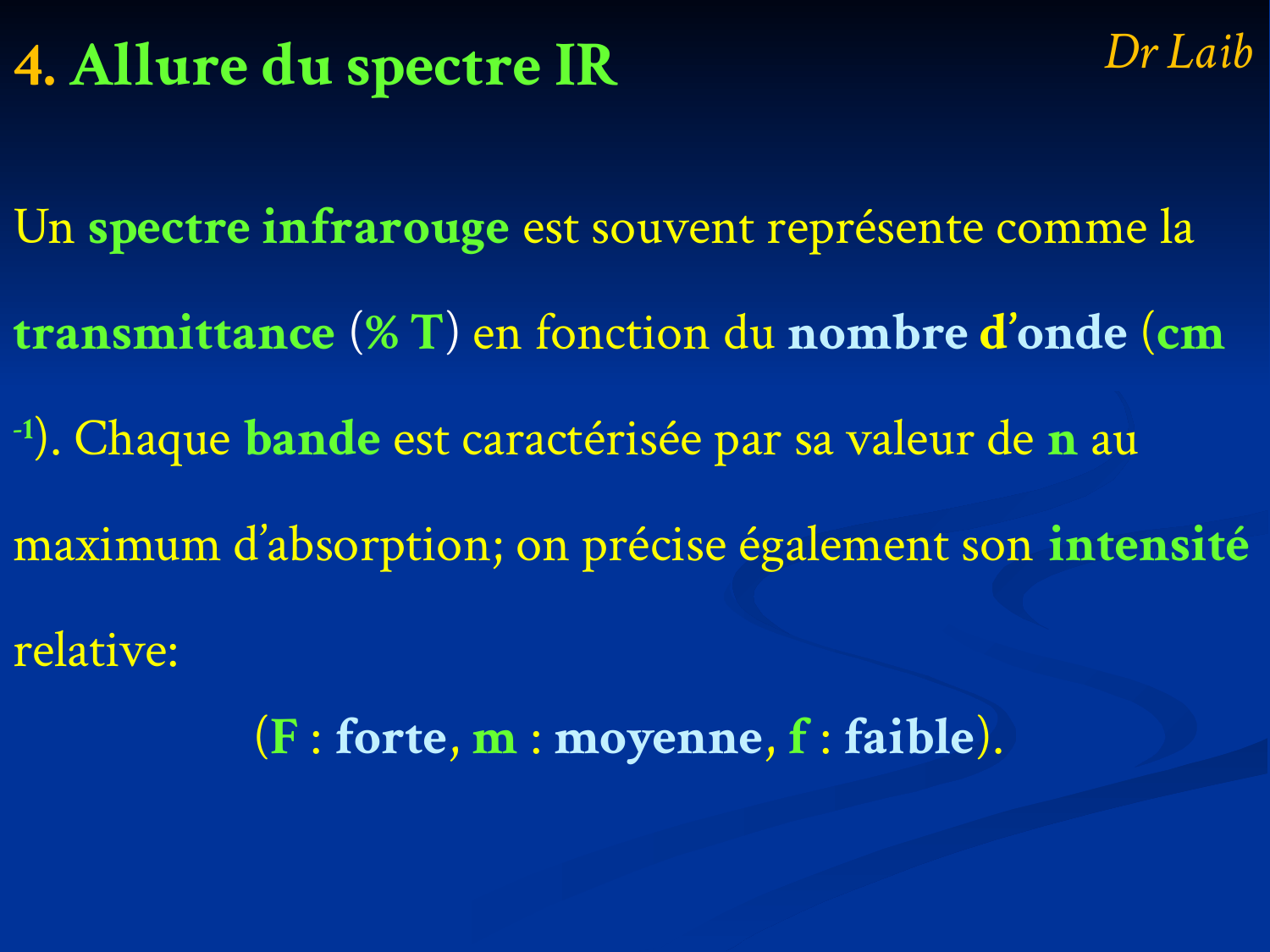

# 4. Allure du spectre IR
Dr Laib
Un spectre infrarouge est souvent représente comme la
transmittance (% T) en fonction du nombre d’onde (cm
-1). Chaque bande est caractérisée par sa valeur de n au
maximum d’absorption; on précise également son intensité
relative:
(F : forte, m : moyenne, f : faible).